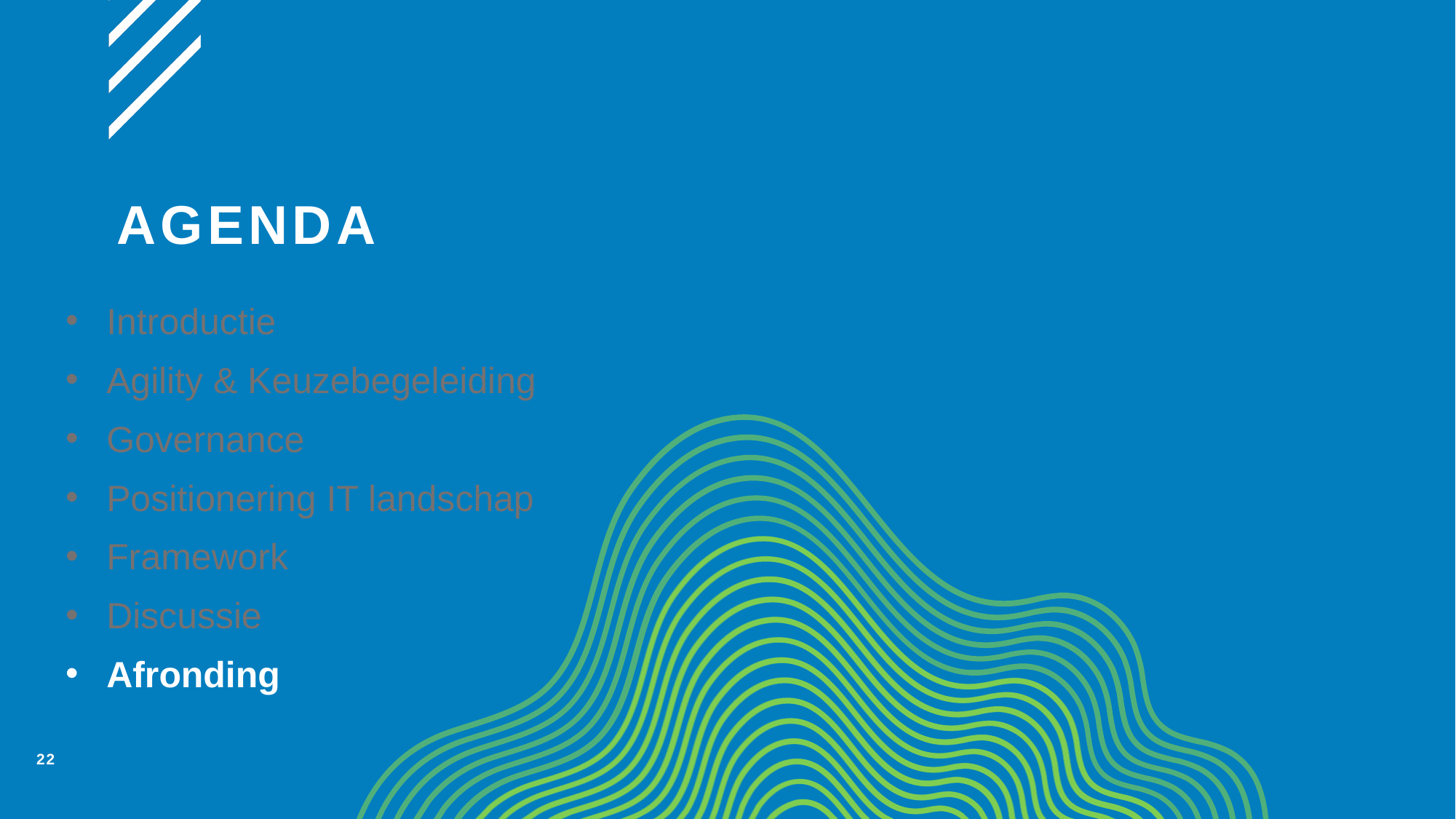

# AGENDA
Introductie
Agility & Keuzebegeleiding
Governance
Positionering IT landschap
Framework
Discussie
Afronding
22